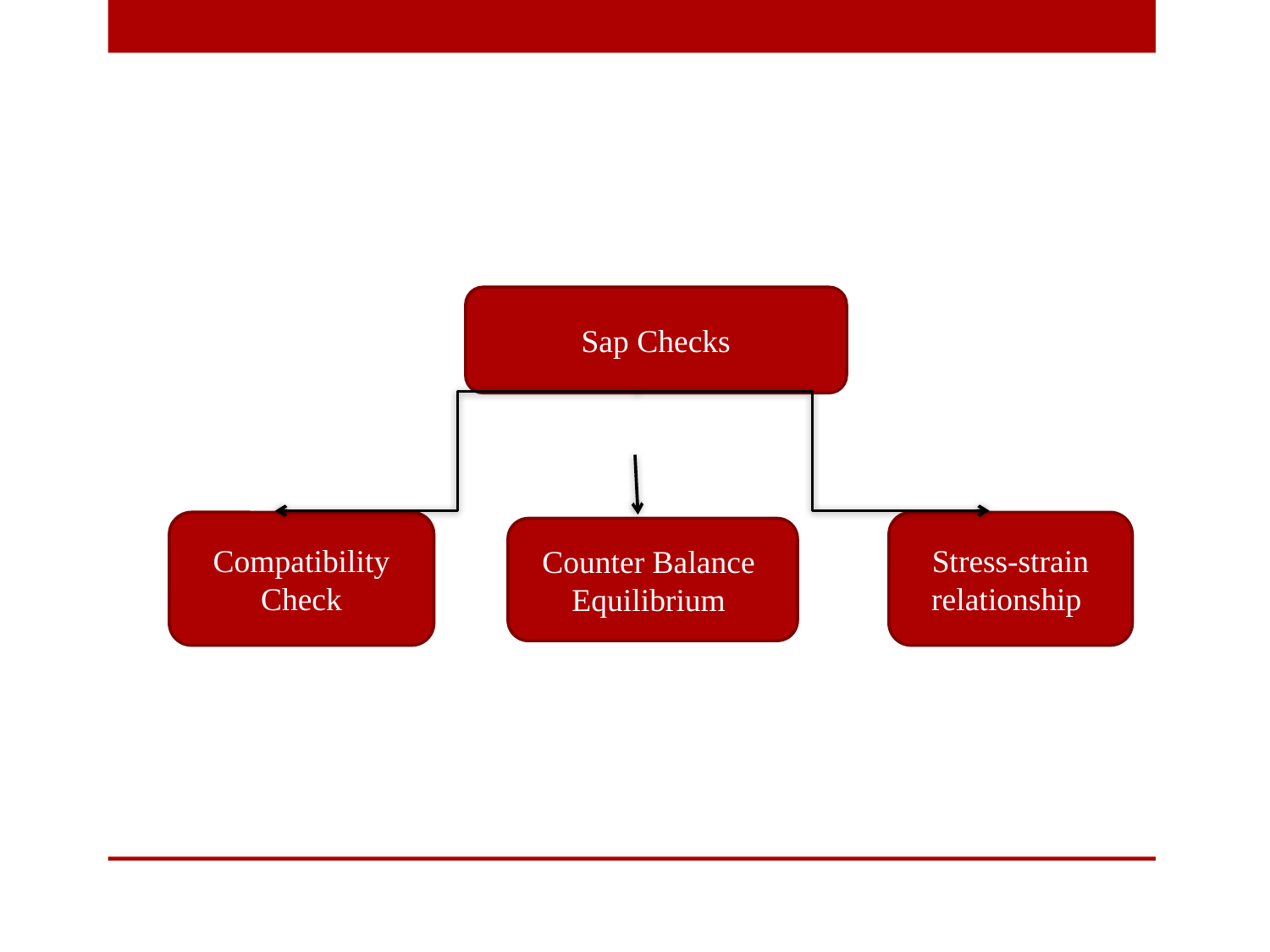

Sap Checks
Compatibility Check
Stress-strain relationship
Counter Balance  Equilibrium